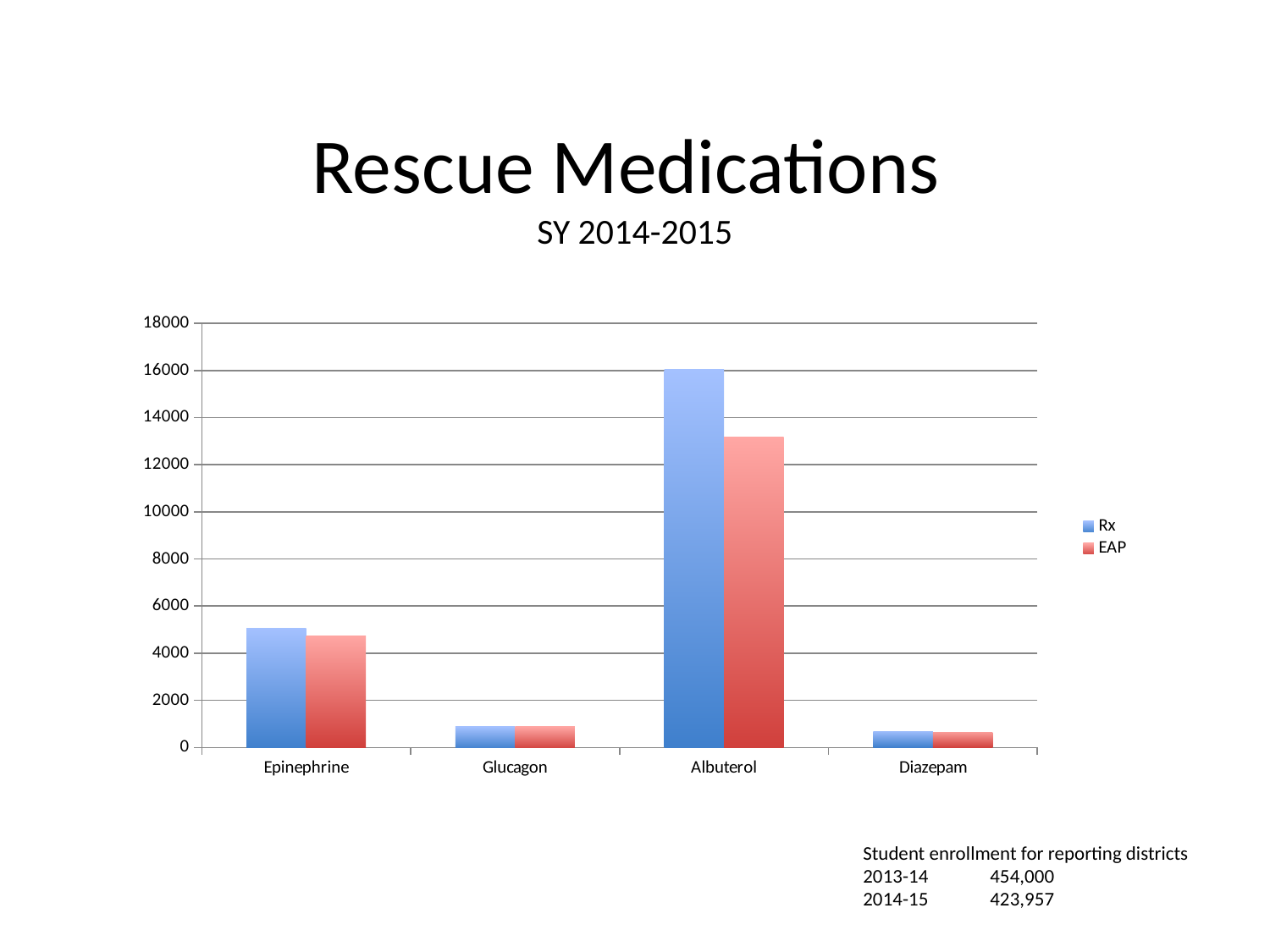

# Rescue Medications SY 2014-2015

### Chart

| Category | Rx | EAP |
|---|---|---|
| Epinephrine | 5053.0 | 4741.0 |
| Glucagon | 893.0 | 891.0 |
| Albuterol | 16045.0 | 13186.0 |
| Diazepam | 680.0 | 652.0 |
Student enrollment for reporting districts
2013-14	454,000
2014-15	423,957